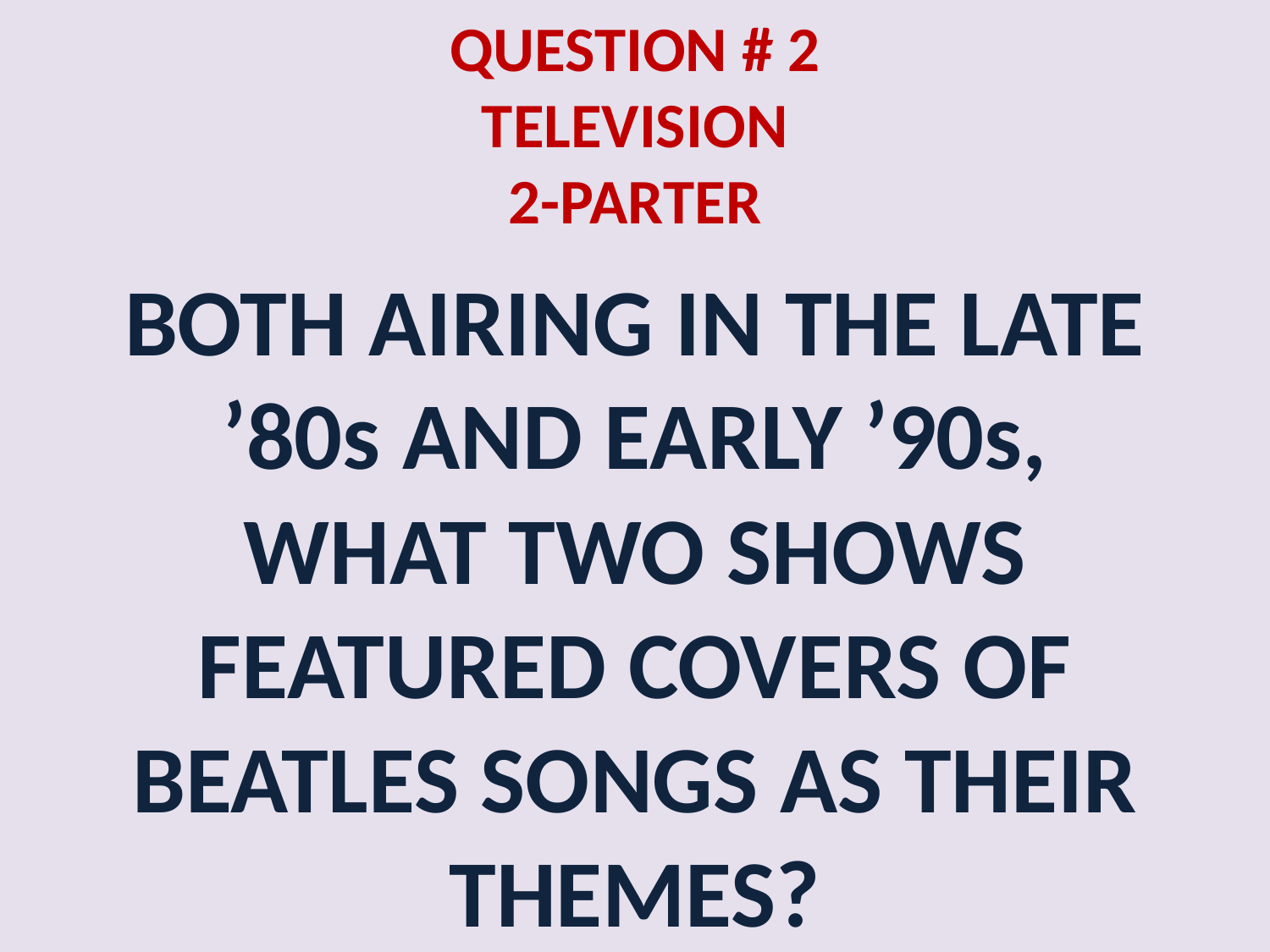

# QUESTION # 2 TELEVISION 2-PARTER
BOTH AIRING IN THE LATE ’80s AND EARLY ’90s, WHAT TWO SHOWS FEATURED COVERS OF BEATLES SONGS AS THEIR THEMES?